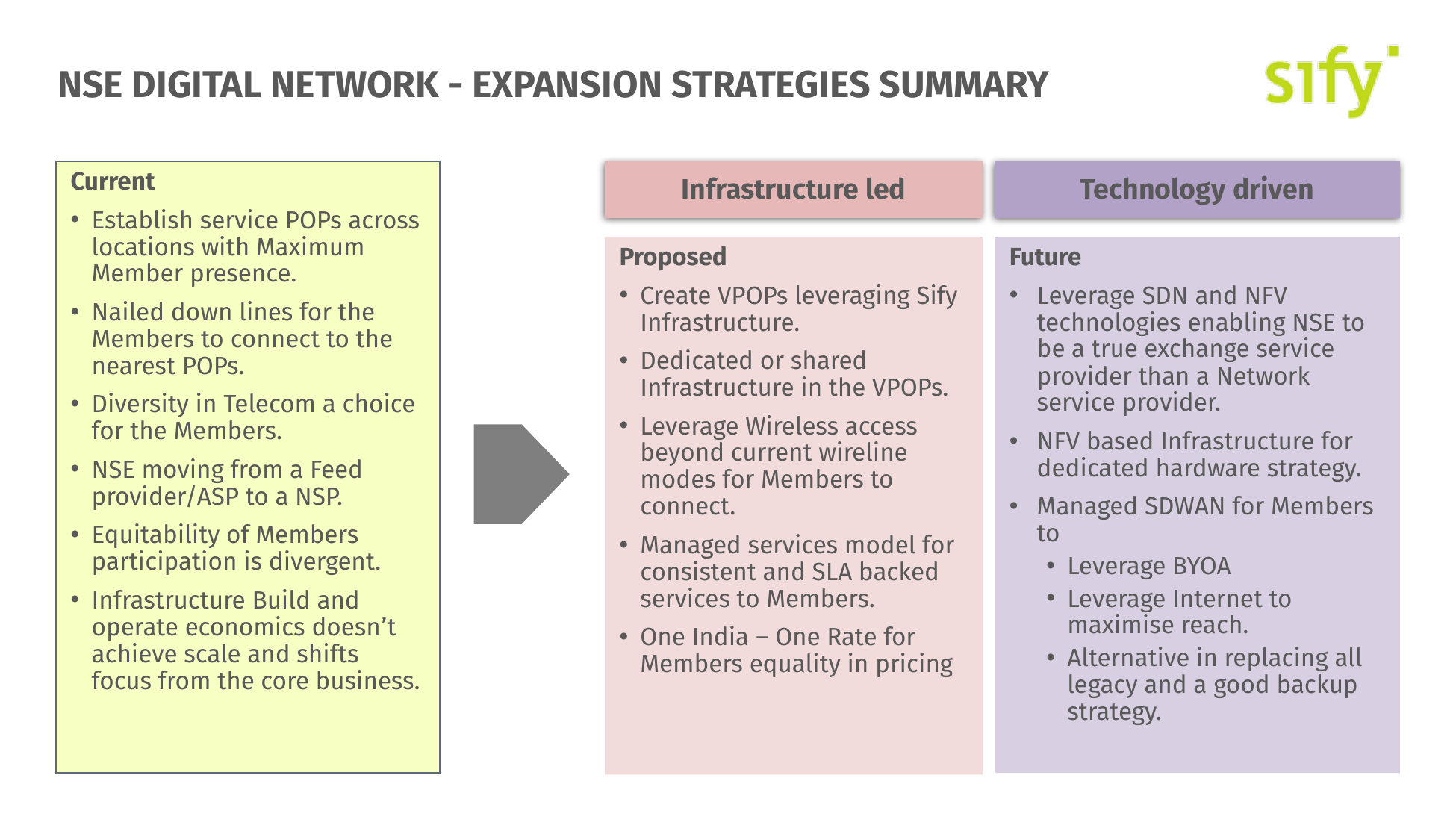

NSE DIGITAL NETWORK - EXPANSION STRATEGIES SUMMARY
Infrastructure led
Current
Establish service POPs across locations with Maximum Member presence.
Nailed down lines for the Members to connect to the nearest POPs.
Diversity in Telecom a choice for the Members.
NSE moving from a Feed provider/ASP to a NSP.
Equitability of Members participation is divergent.
Infrastructure Build and operate economics doesn’t achieve scale and shifts focus from the core business.
Technology driven
Proposed
Create VPOPs leveraging Sify Infrastructure.
Dedicated or shared Infrastructure in the VPOPs.
Leverage Wireless access beyond current wireline modes for Members to connect.
Managed services model for consistent and SLA backed services to Members.
One India – One Rate for Members equality in pricing
Future
Leverage SDN and NFV technologies enabling NSE to be a true exchange service provider than a Network service provider.
NFV based Infrastructure for dedicated hardware strategy.
Managed SDWAN for Members to
Leverage BYOA
Leverage Internet to maximise reach.
Alternative in replacing all legacy and a good backup strategy.